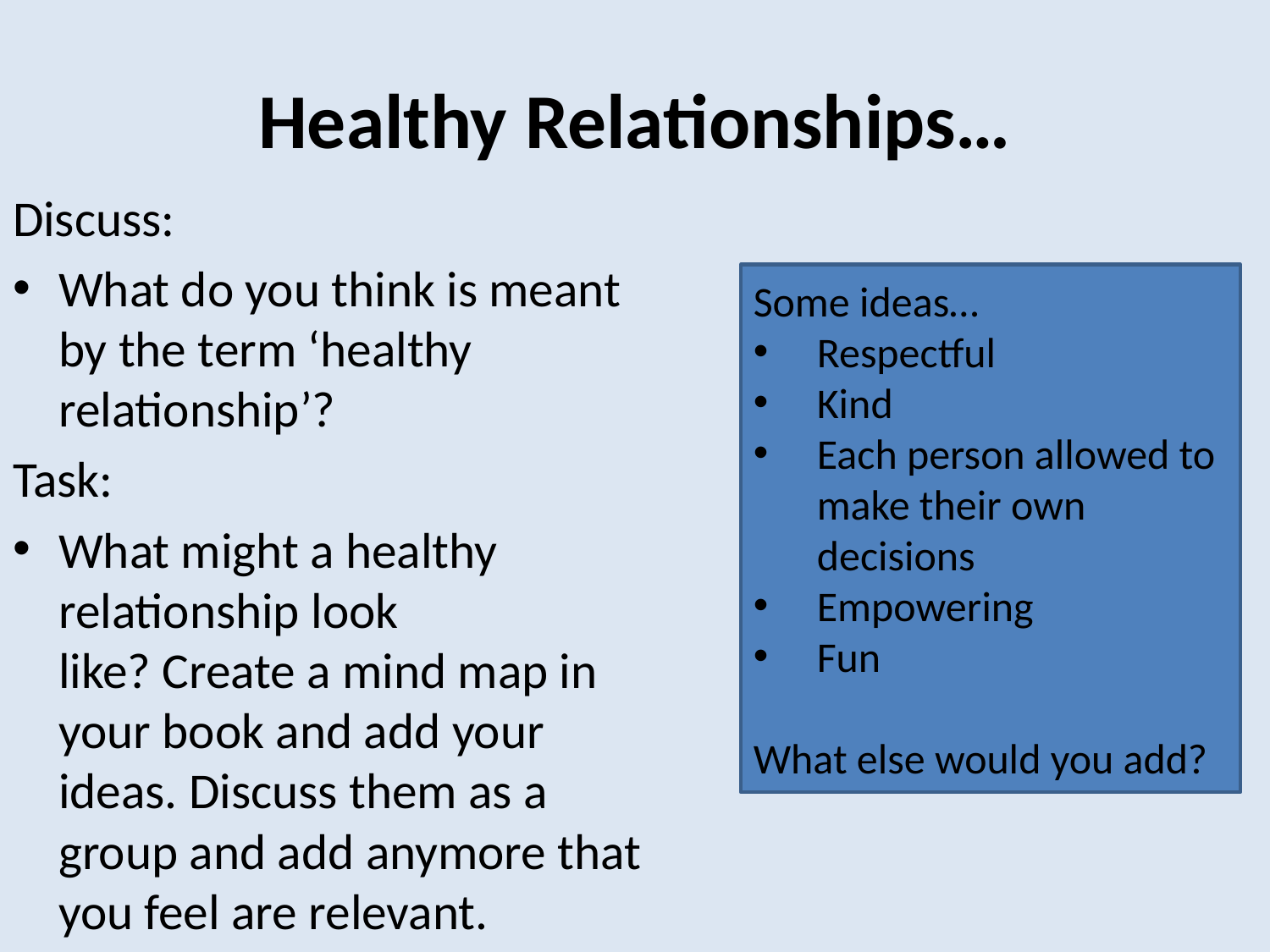

# Healthy Relationships…
Discuss:
What do you think is meant by the term ‘healthy relationship’?
Task:
What might a healthy relationship look                   like? Create a mind map in your book and add your ideas. Discuss them as a group and add anymore that you feel are relevant.
Some ideas…
Respectful
Kind
Each person allowed to make their own decisions
Empowering
Fun

What else would you add?